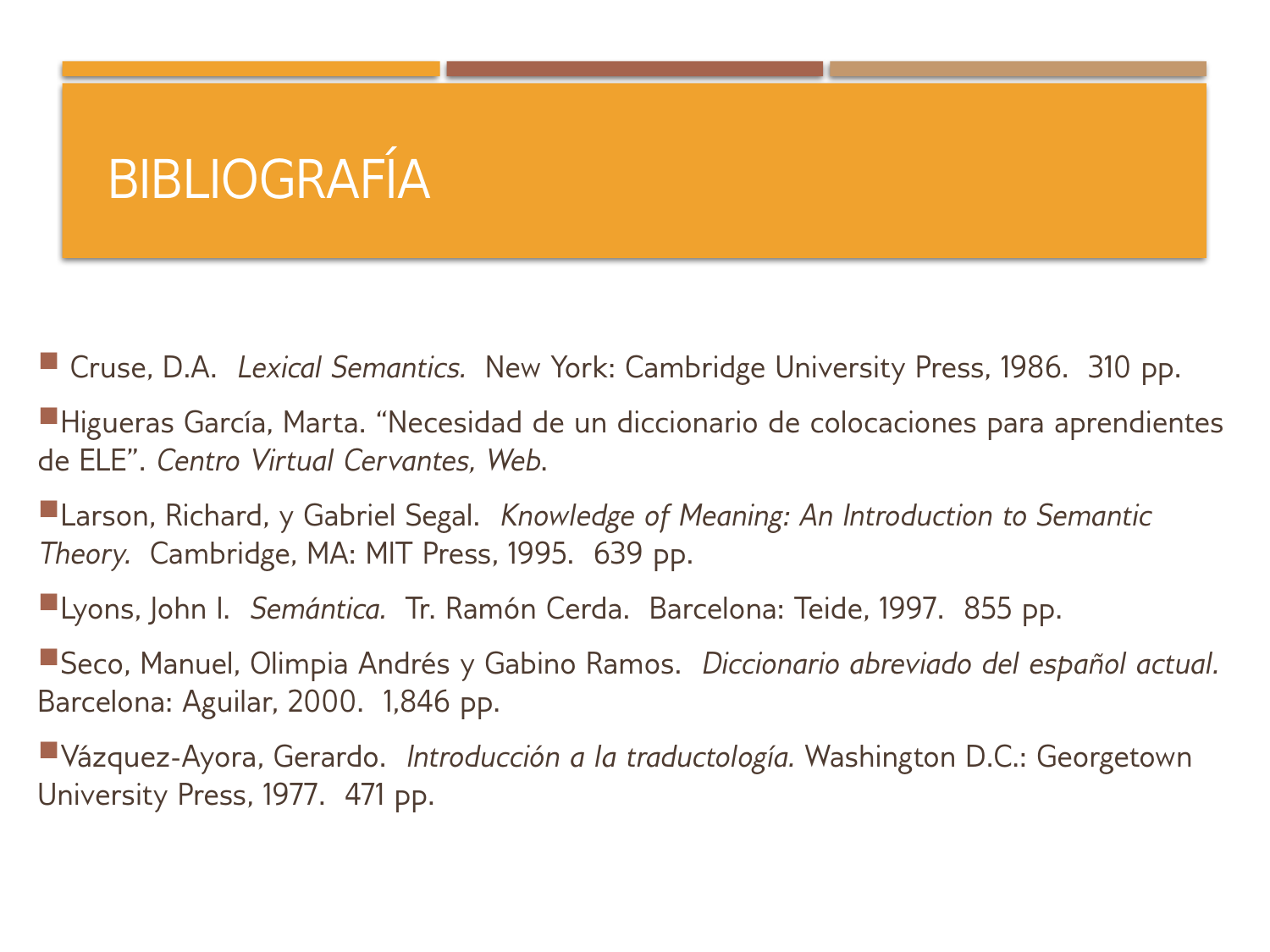

# Bibliografía

 Cruse, D.A.  Lexical Semantics.  New York: Cambridge University Press, 1986.  310 pp.
Higueras García, Marta. “Necesidad de un diccionario de colocaciones para aprendientes de ELE”. Centro Virtual Cervantes, Web.
Larson, Richard, y Gabriel Segal.  Knowledge of Meaning: An Introduction to Semantic Theory.  Cambridge, MA: MIT Press, 1995.  639 pp.
Lyons, John I.  Semántica.  Tr. Ramón Cerda.  Barcelona: Teide, 1997.  855 pp.
Seco, Manuel, Olimpia Andrés y Gabino Ramos.  Diccionario abreviado del español actual.  Barcelona: Aguilar, 2000.  1,846 pp.
Vázquez-Ayora, Gerardo.  Introducción a la traductología. Washington D.C.: Georgetown University Press, 1977.  471 pp.